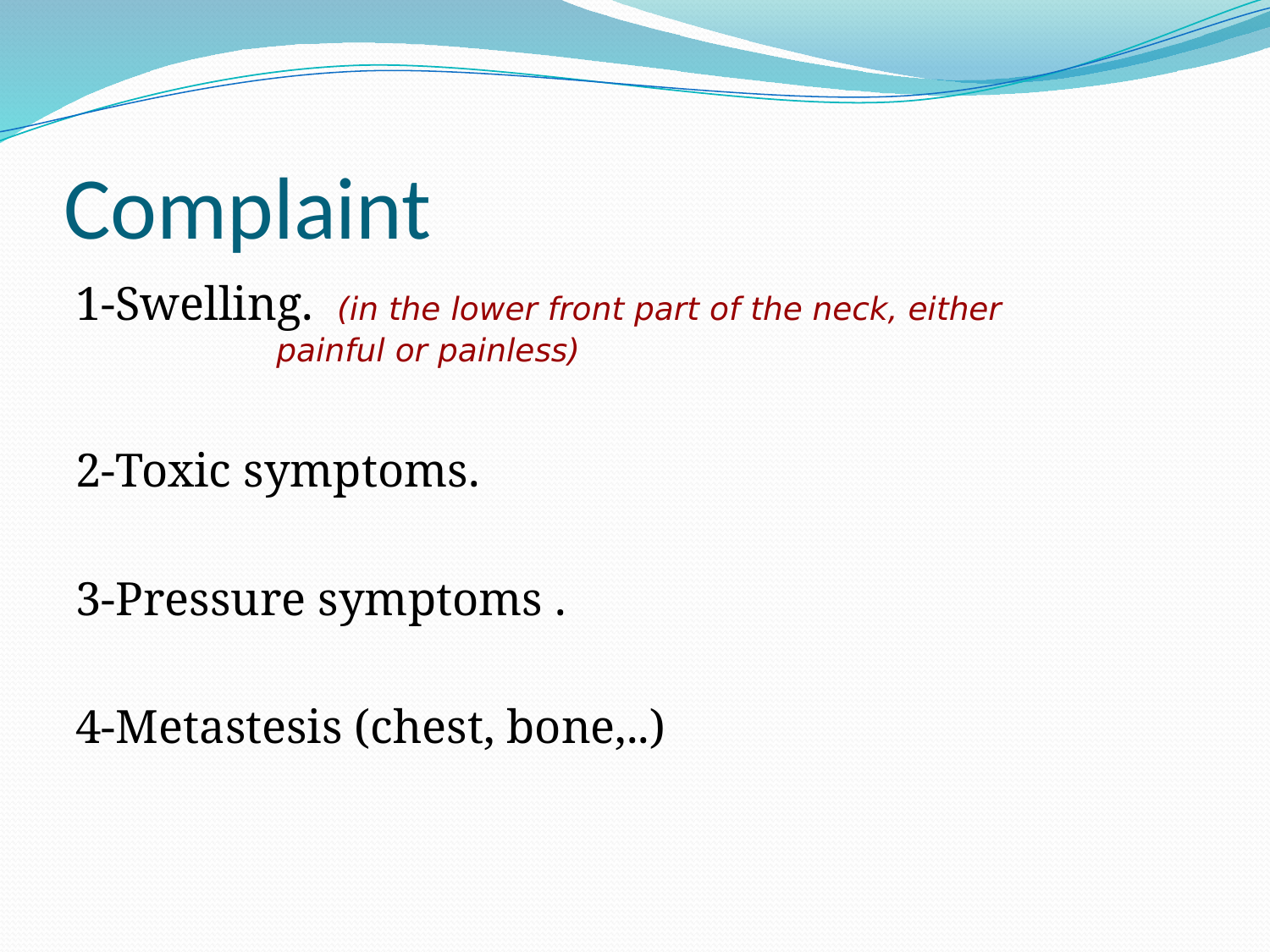

# Complaint
1-Swelling.  (in the lower front part of the neck, either                                   painful or painless)

2-Toxic symptoms.

3-Pressure symptoms .

4-Metastesis (chest, bone,..)